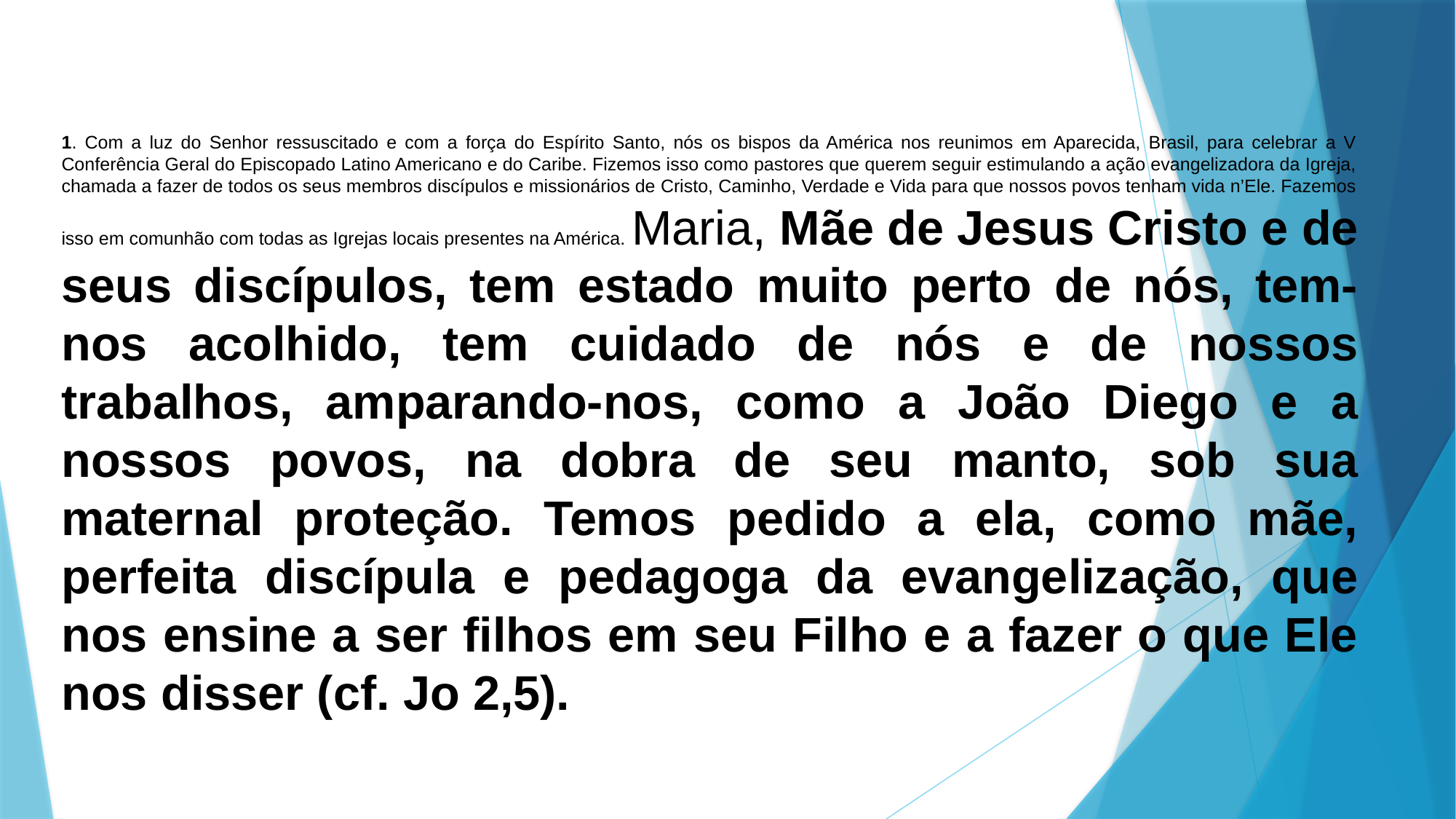

1. Com a luz do Senhor ressuscitado e com a força do Espírito Santo, nós os bispos da América nos reunimos em Aparecida, Brasil, para celebrar a V Conferência Geral do Episcopado Latino Americano e do Caribe. Fizemos isso como pastores que querem seguir estimulando a ação evangelizadora da Igreja, chamada a fazer de todos os seus membros discípulos e missionários de Cristo, Caminho, Verdade e Vida para que nossos povos tenham vida n’Ele. Fazemos isso em comunhão com todas as Igrejas locais presentes na América. Maria, Mãe de Jesus Cristo e de seus discípulos, tem estado muito perto de nós, tem-nos acolhido, tem cuidado de nós e de nossos trabalhos, amparando-nos, como a João Diego e a nossos povos, na dobra de seu manto, sob sua maternal proteção. Temos pedido a ela, como mãe, perfeita discípula e pedagoga da evangelização, que nos ensine a ser filhos em seu Filho e a fazer o que Ele nos disser (cf. Jo 2,5).